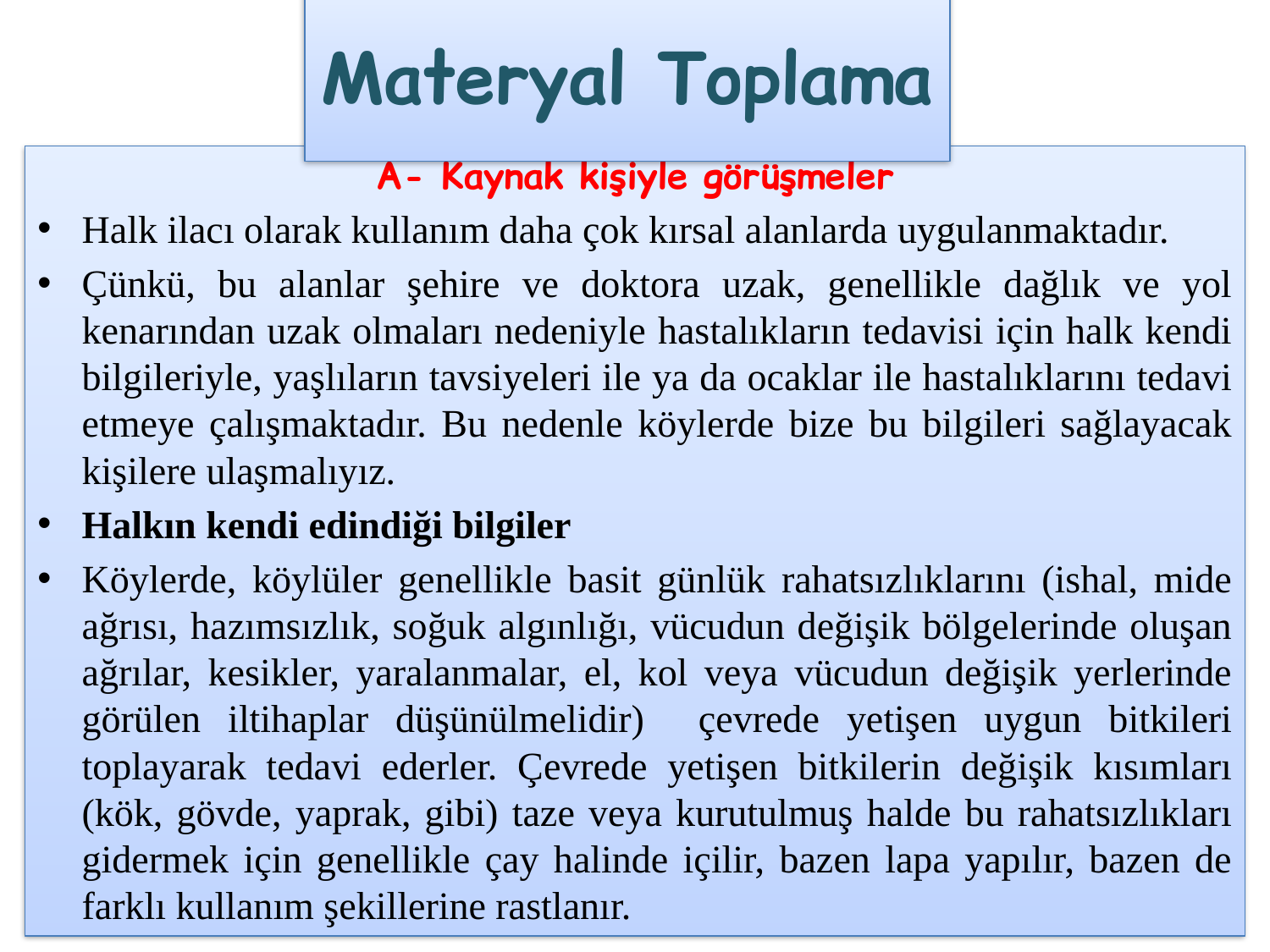

# Materyal Toplama
A- Kaynak kişiyle görüşmeler
Halk ilacı olarak kullanım daha çok kırsal alanlarda uygulanmaktadır.
Çünkü, bu alanlar şehire ve doktora uzak, genellikle dağlık ve yol kenarından uzak olmaları nedeniyle hastalıkların tedavisi için halk kendi bilgileriyle, yaşlıların tavsiyeleri ile ya da ocaklar ile hastalıklarını tedavi etmeye çalışmaktadır. Bu nedenle köylerde bize bu bilgileri sağlayacak kişilere ulaşmalıyız.
	Halkın kendi edindiği bilgiler
	Köylerde, köylüler genellikle basit günlük rahatsızlıklarını (ishal, mide ağrısı, hazımsızlık, soğuk algınlığı, vücudun değişik bölgelerinde oluşan ağrılar, kesikler, yaralanmalar, el, kol veya vücudun değişik yerlerinde görülen iltihaplar düşünülmelidir)  çevrede yetişen uygun bitkileri toplayarak tedavi ederler. Çevrede yetişen bitkilerin değişik kısımları (kök, gövde, yaprak, gibi) taze veya kurutulmuş halde bu rahatsızlıkları gidermek için genellikle çay halinde içilir, bazen lapa yapılır, bazen de farklı kullanım şekillerine rastlanır.